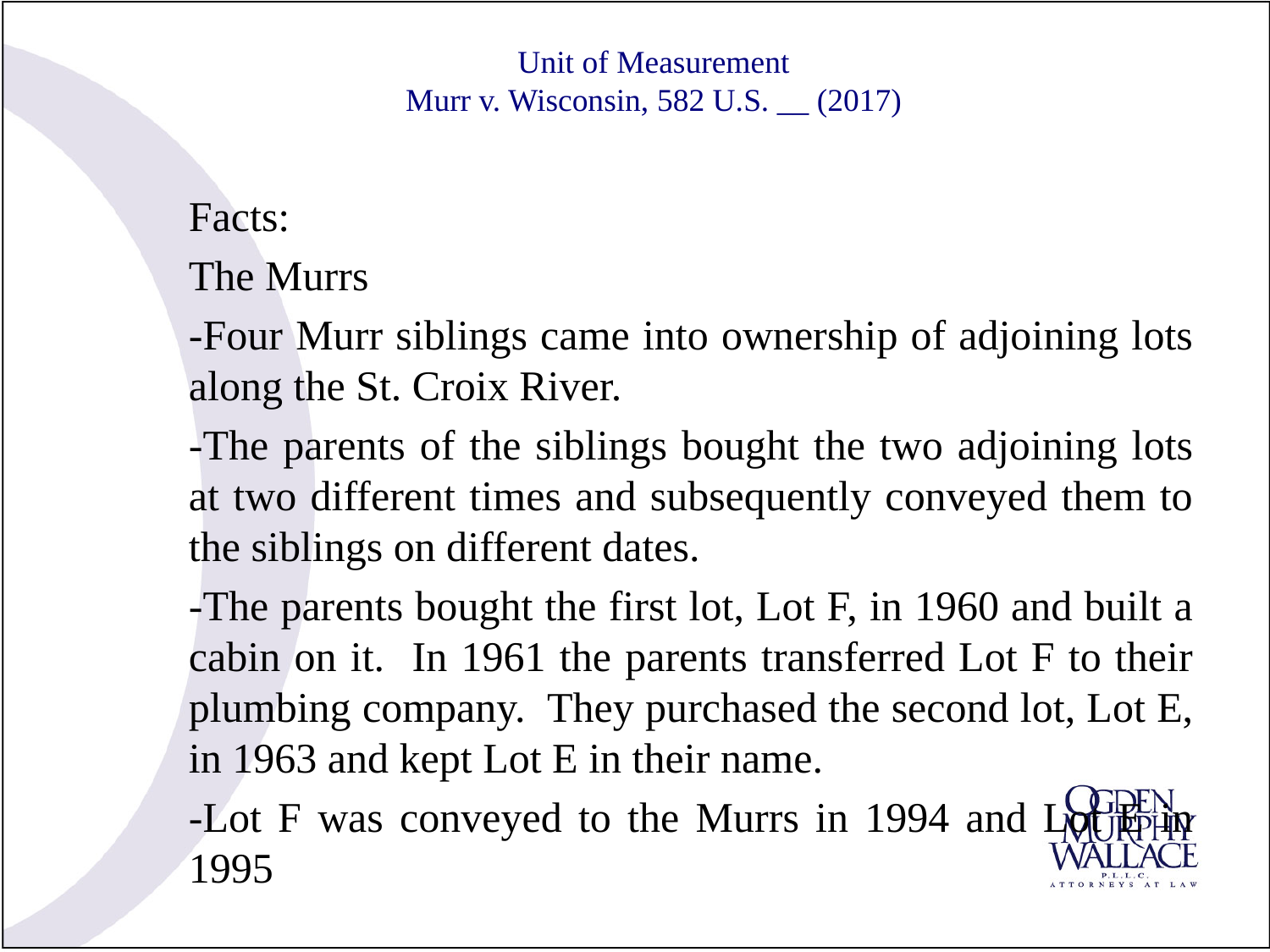

# Unit of Measurement Murr v. Wisconsin, 582 U.S. __ (2017)
Facts:
The Murrs
-Four Murr siblings came into ownership of adjoining lots along the St. Croix River.
-The parents of the siblings bought the two adjoining lots at two different times and subsequently conveyed them to the siblings on different dates.
-The parents bought the first lot, Lot F, in 1960 and built a cabin on it.  In 1961 the parents transferred Lot F to their plumbing company.  They purchased the second lot, Lot E, in 1963 and kept Lot E in their name.
-Lot F was conveyed to the Murrs in 1994 and Lot E in 1995